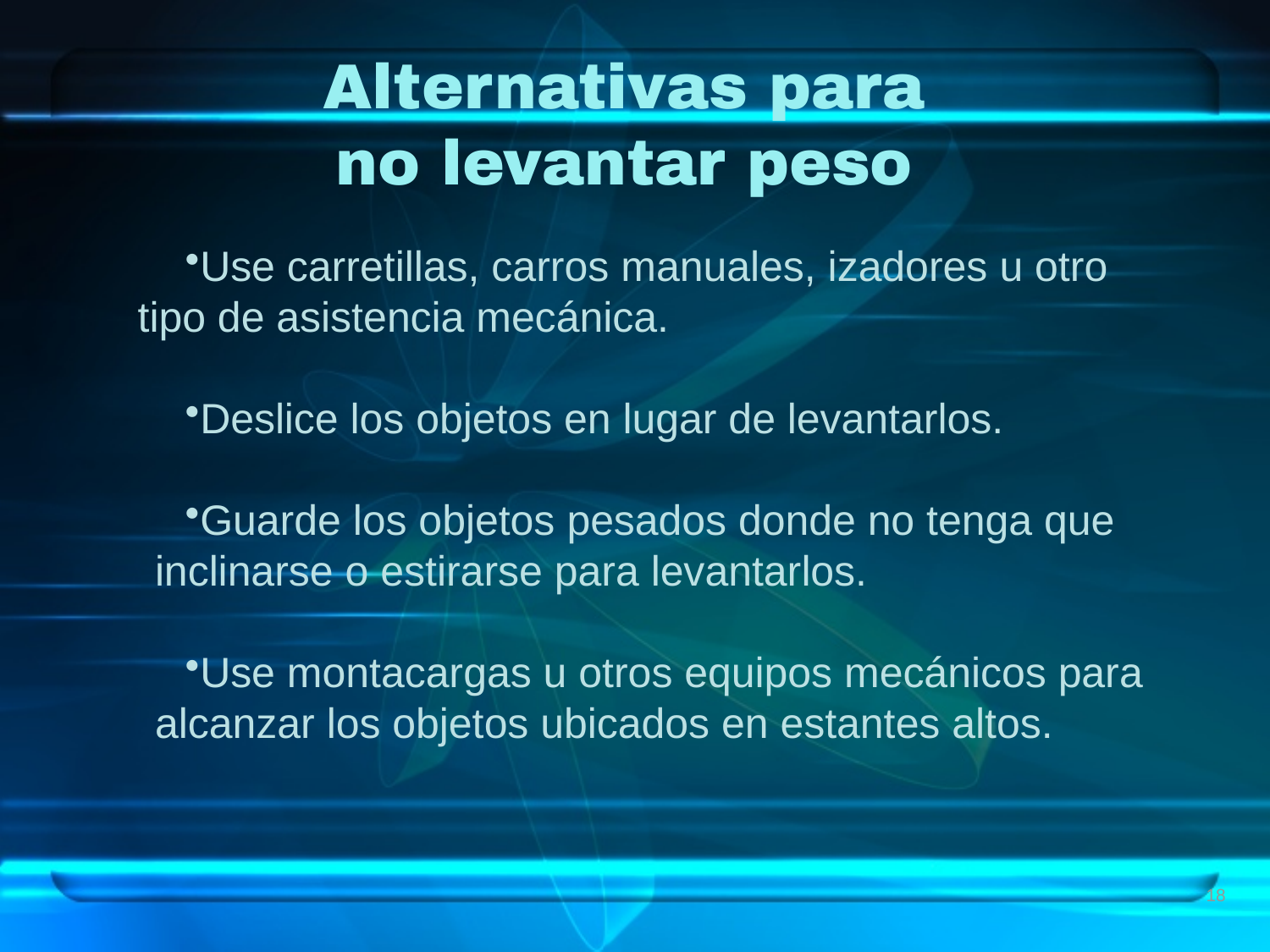

# Alternativas para no levantar peso
Use carretillas, carros manuales, izadores u otro tipo de asistencia mecánica.

Deslice los objetos en lugar de levantarlos.

Guarde los objetos pesados donde no tenga que
inclinarse o estirarse para levantarlos.

Use montacargas u otros equipos mecánicos para
alcanzar los objetos ubicados en estantes altos.

18